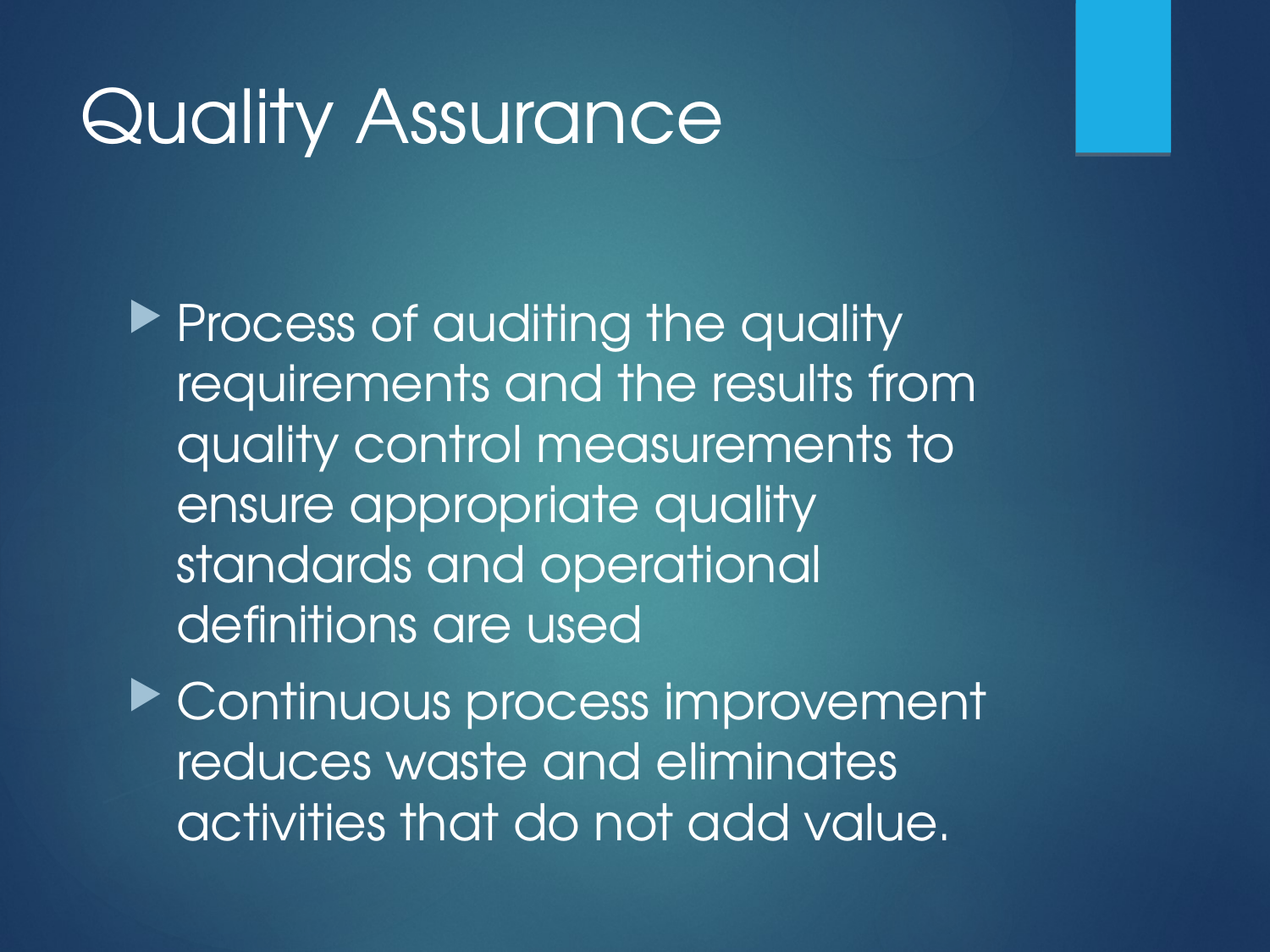

# Quality Assurance
Process of auditing the quality requirements and the results from quality control measurements to ensure appropriate quality standards and operational definitions are used
Continuous process improvement reduces waste and eliminates activities that do not add value.